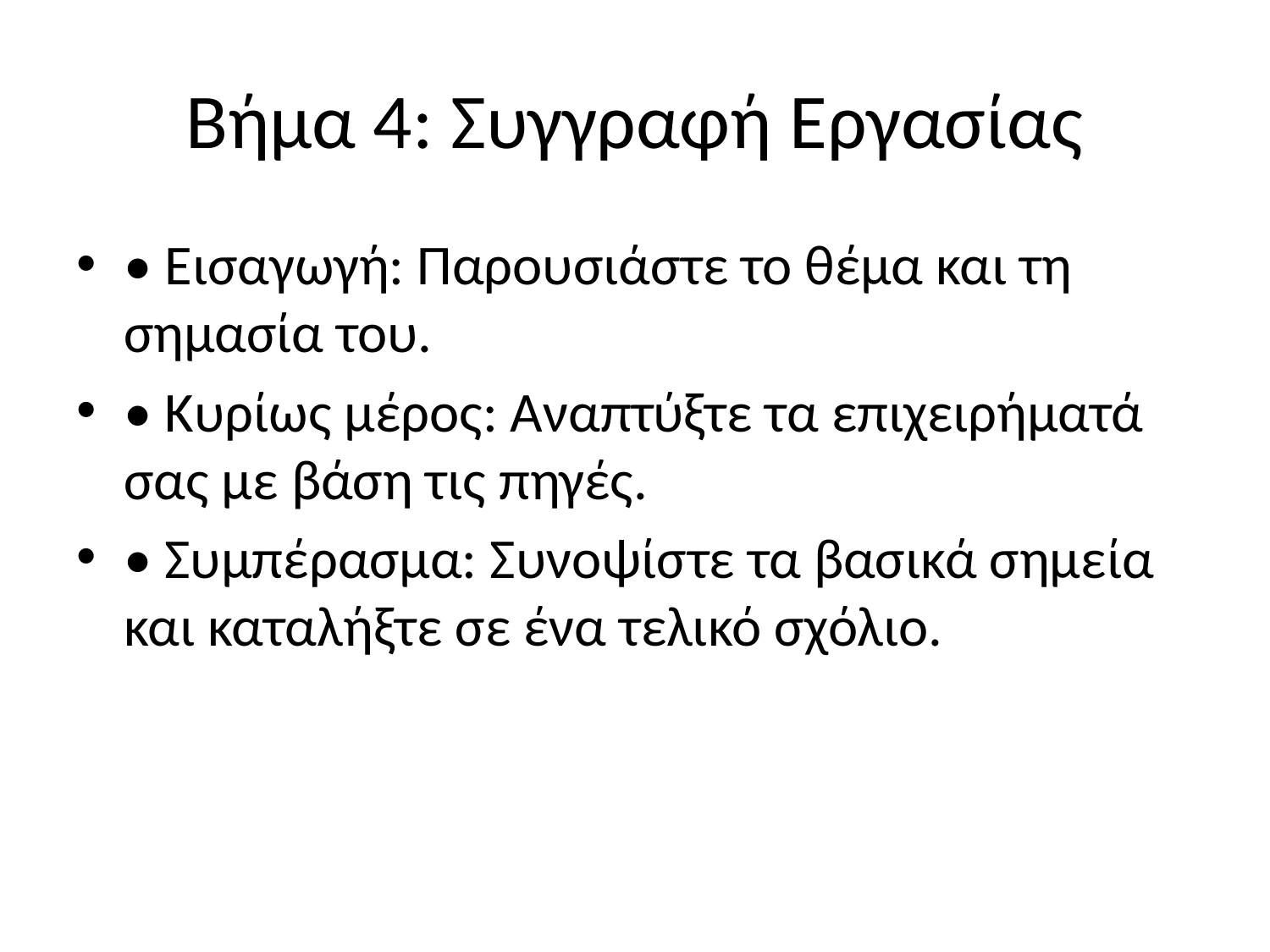

# Βήμα 4: Συγγραφή Εργασίας
• Εισαγωγή: Παρουσιάστε το θέμα και τη σημασία του.
• Κυρίως μέρος: Αναπτύξτε τα επιχειρήματά σας με βάση τις πηγές.
• Συμπέρασμα: Συνοψίστε τα βασικά σημεία και καταλήξτε σε ένα τελικό σχόλιο.